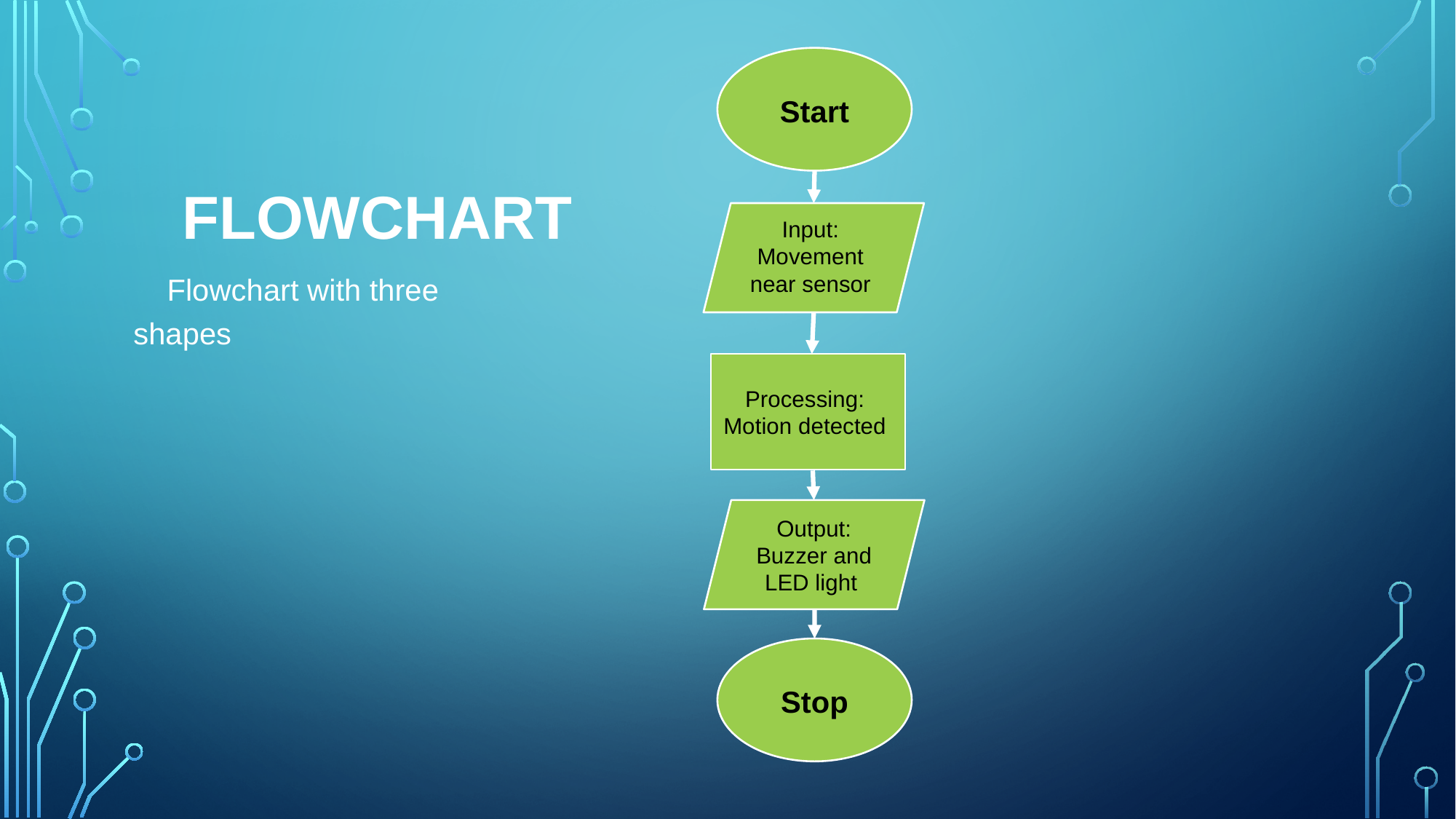

Start
# Flowchart

Input:  Movement
near sensor

     Flowchart with three shapes

Processing:
Motion detected
Output:
Buzzer and
LED light
Stop